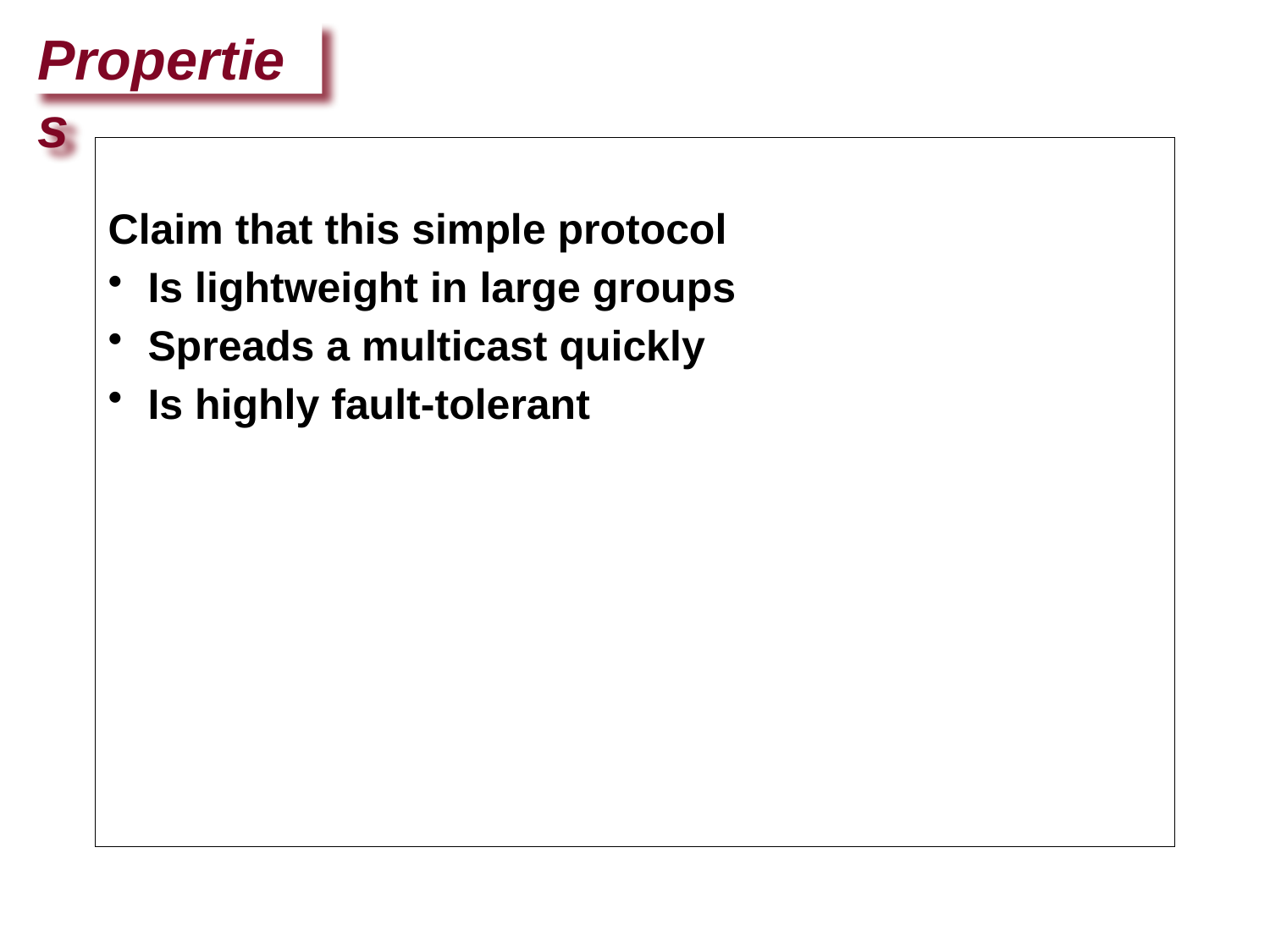

Claim that this simple protocol
Is lightweight in large groups
Spreads a multicast quickly
Is highly fault-tolerant

Properties